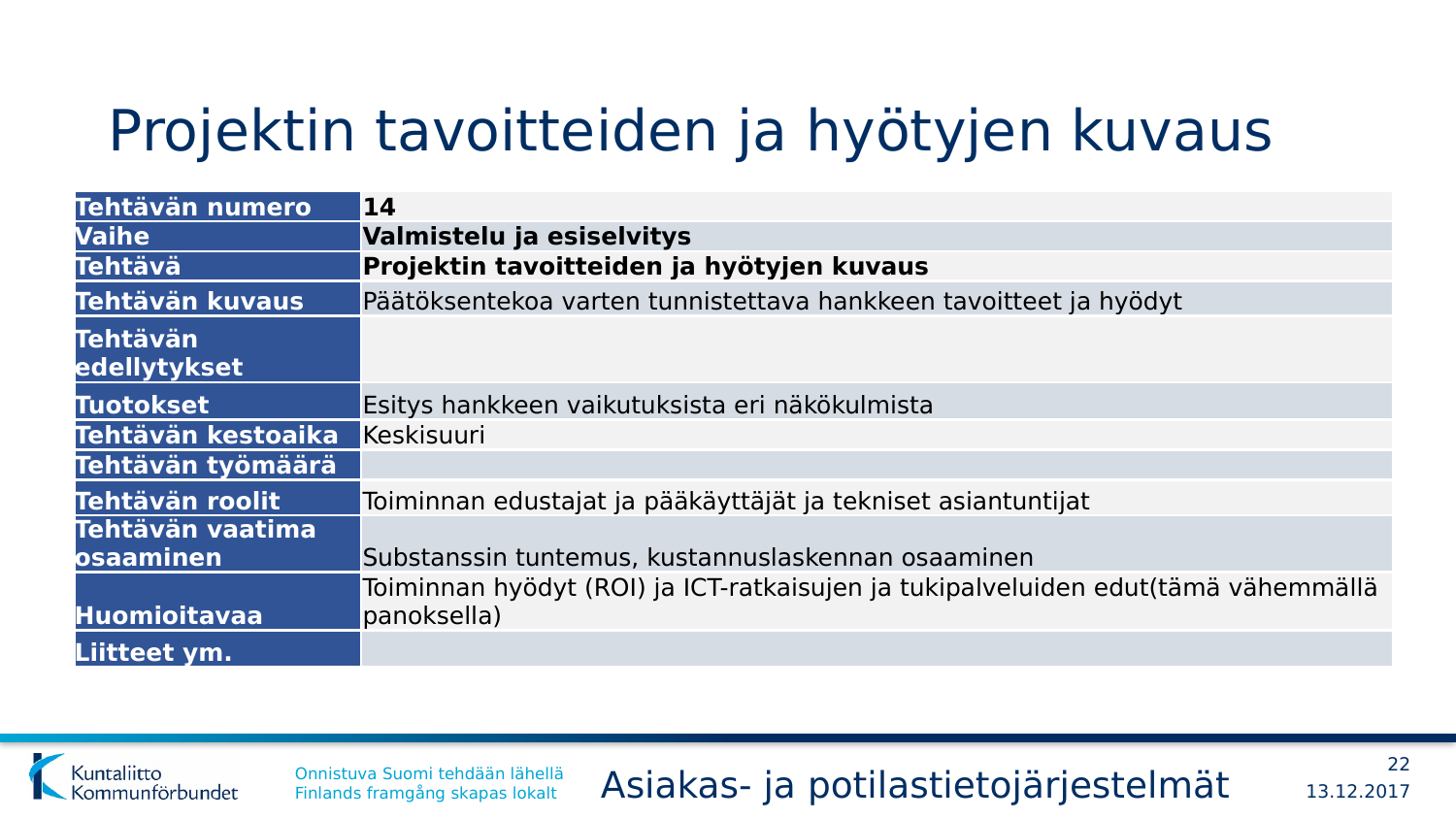

# Projektin tavoitteiden ja hyötyjen kuvaus
| Tehtävän numero | 14 |
| --- | --- |
| Vaihe | Valmistelu ja esiselvitys |
| Tehtävä | Projektin tavoitteiden ja hyötyjen kuvaus |
| Tehtävän kuvaus | Päätöksentekoa varten tunnistettava hankkeen tavoitteet ja hyödyt |
| Tehtävän edellytykset |  |
| Tuotokset | Esitys hankkeen vaikutuksista eri näkökulmista |
| Tehtävän kestoaika | Keskisuuri |
| Tehtävän työmäärä |  |
| Tehtävän roolit | Toiminnan edustajat ja pääkäyttäjät ja tekniset asiantuntijat |
| Tehtävän vaatima osaaminen | Substanssin tuntemus, kustannuslaskennan osaaminen |
| Huomioitavaa | Toiminnan hyödyt (ROI) ja ICT-ratkaisujen ja tukipalveluiden edut(tämä vähemmällä panoksella) |
| Liitteet ym. |  |
22
Asiakas- ja potilastietojärjestelmät
13.12.2017